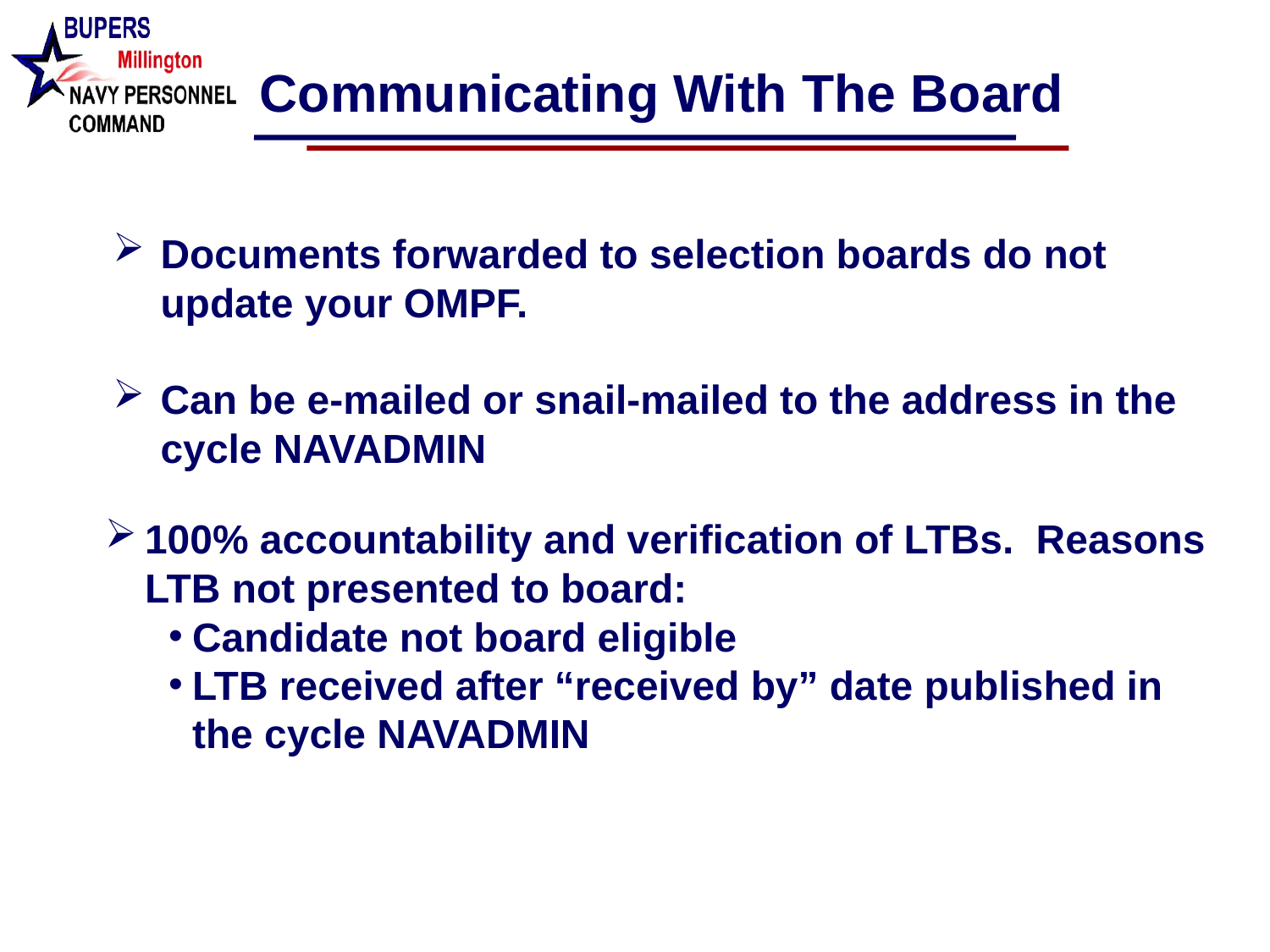

Communicating With The Board
Documents forwarded to selection boards do not update your OMPF.

Can be e-mailed or snail-mailed to the address in the cycle NAVADMIN

100% accountability and verification of LTBs.  Reasons LTB not presented to board:
Candidate not board eligible
LTB received after “received by” date published in the cycle NAVADMIN